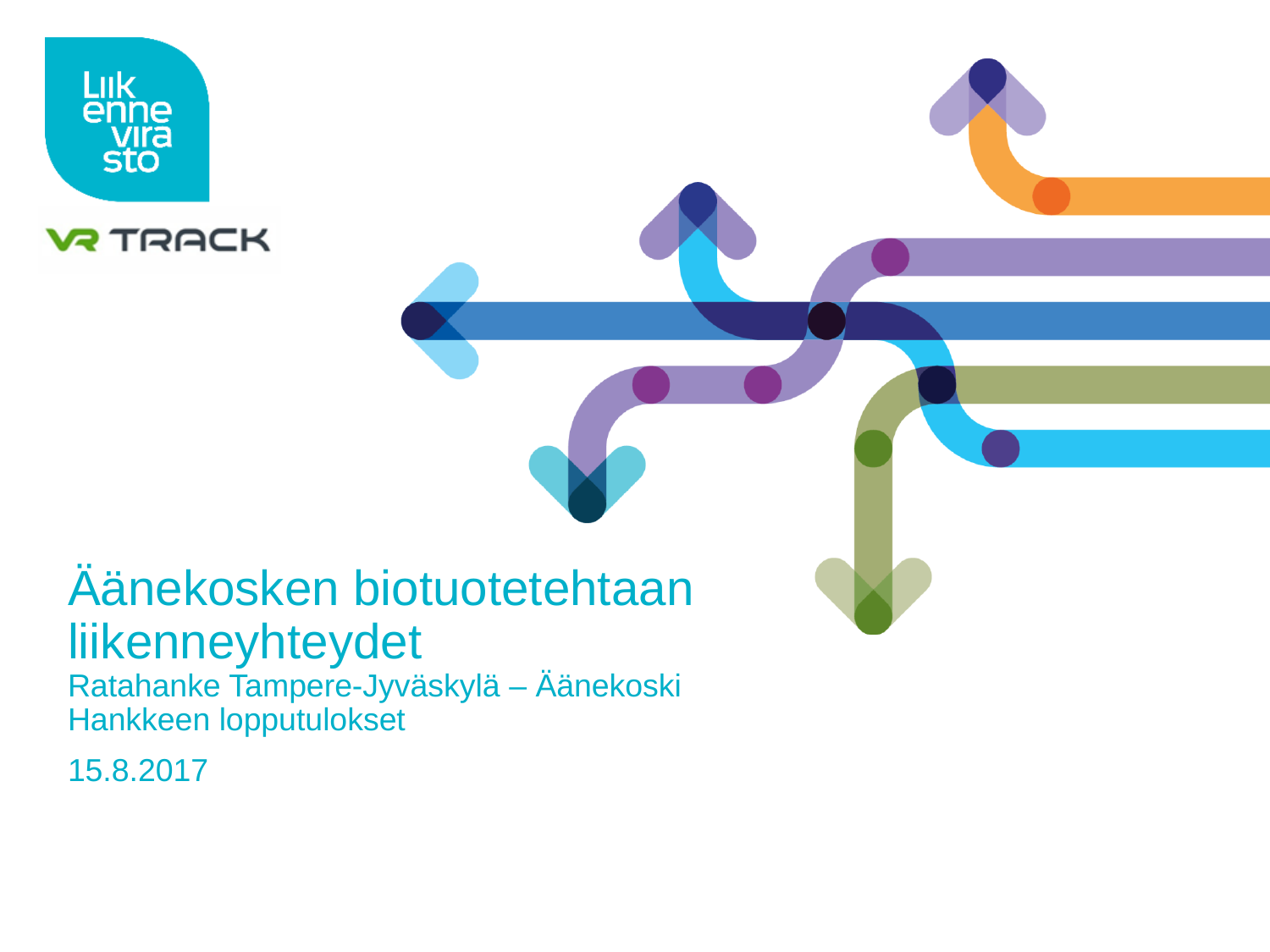

# Äänekosken biotuotetehtaan liikenneyhteydet Ratahanke Tampere-Jyväskylä – Äänekoski Hankkeen lopputulokset
15.8.2017